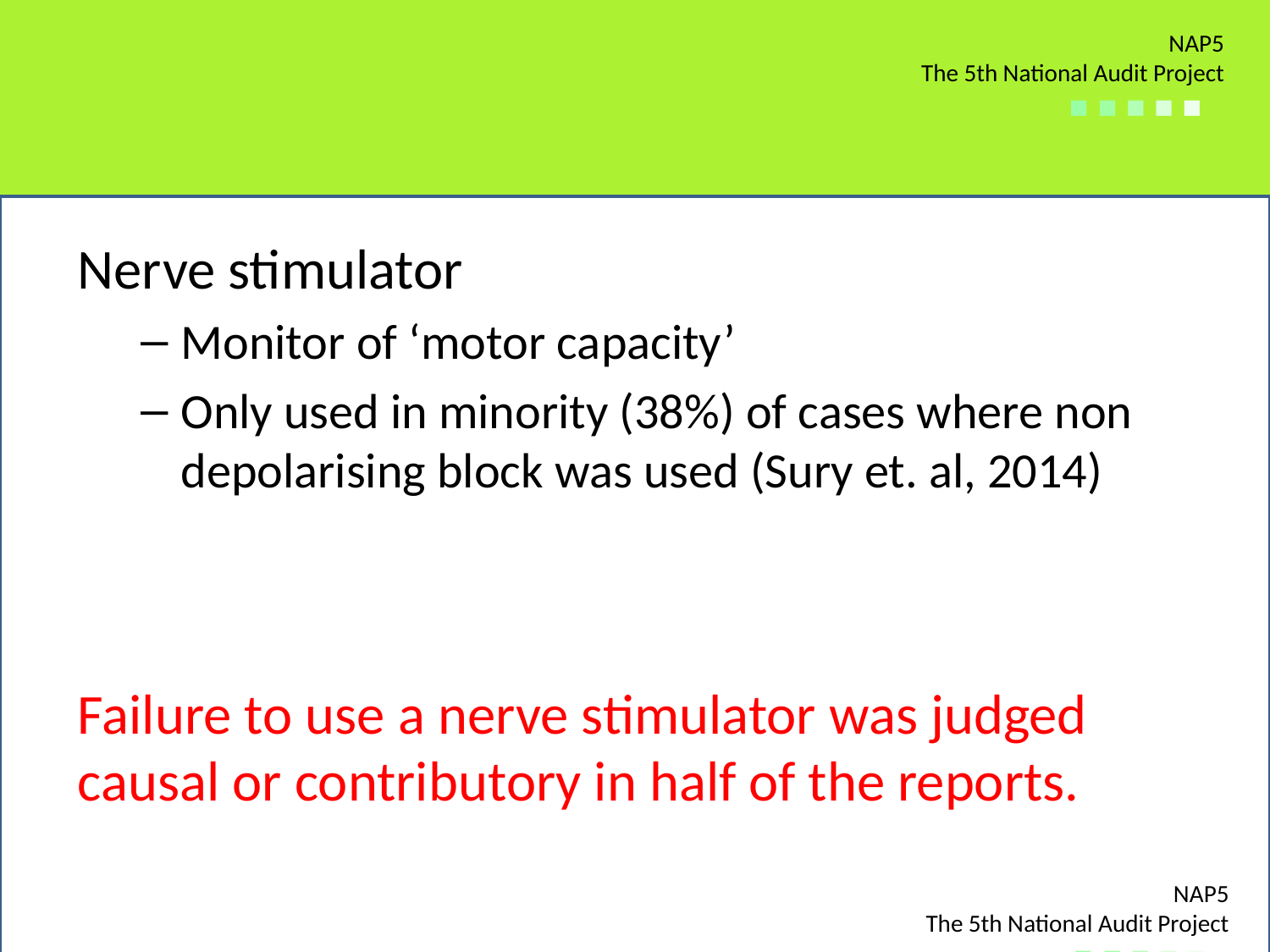

Nerve stimulator
Monitor of ‘motor capacity’
Only used in minority (38%) of cases where non depolarising block was used (Sury et. al, 2014)

Failure to use a nerve stimulator was judged causal or contributory in half of the reports.